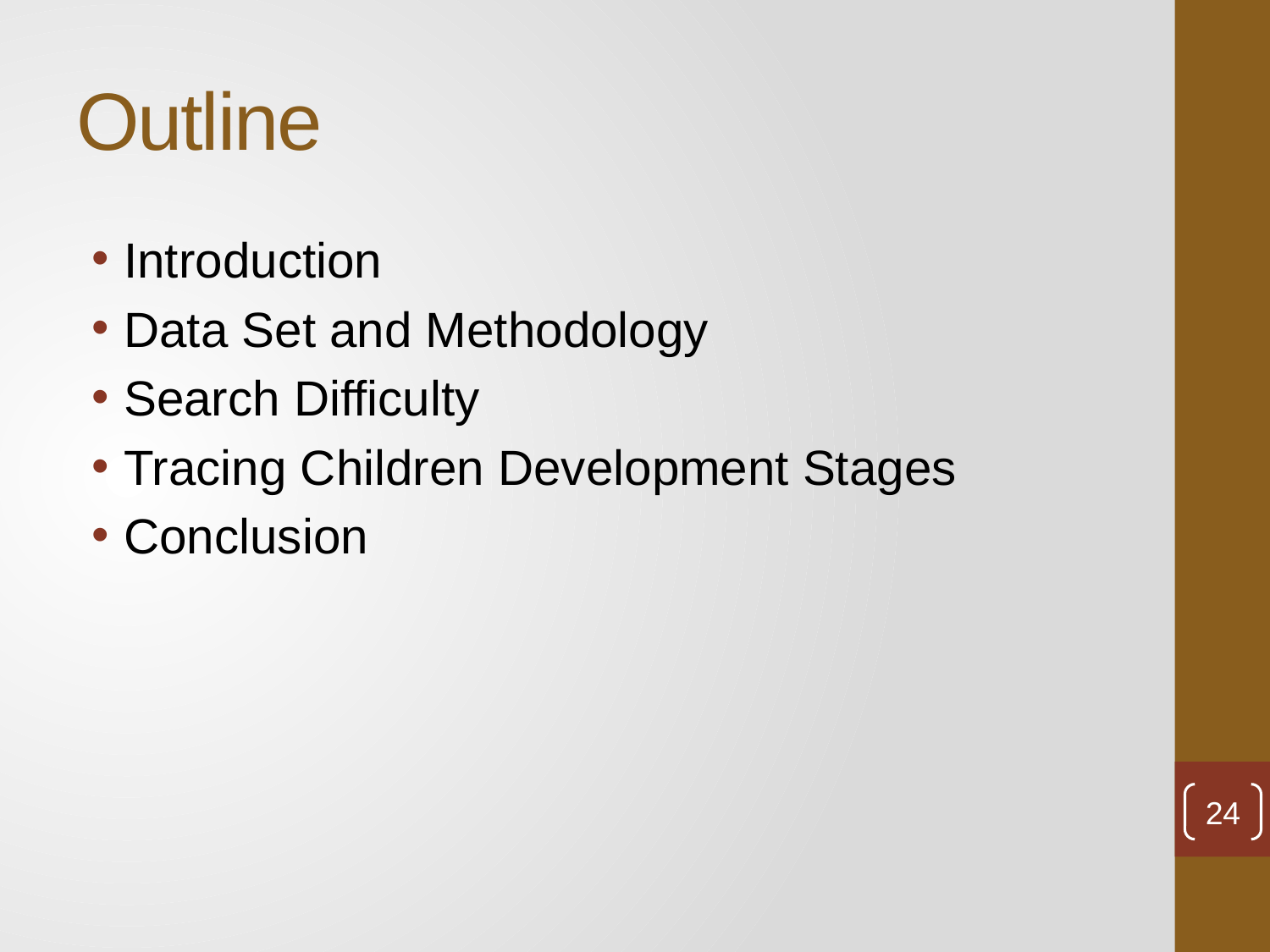

# Outline
Introduction
Data Set and Methodology
Search Difficulty
Tracing Children Development Stages
Conclusion
24